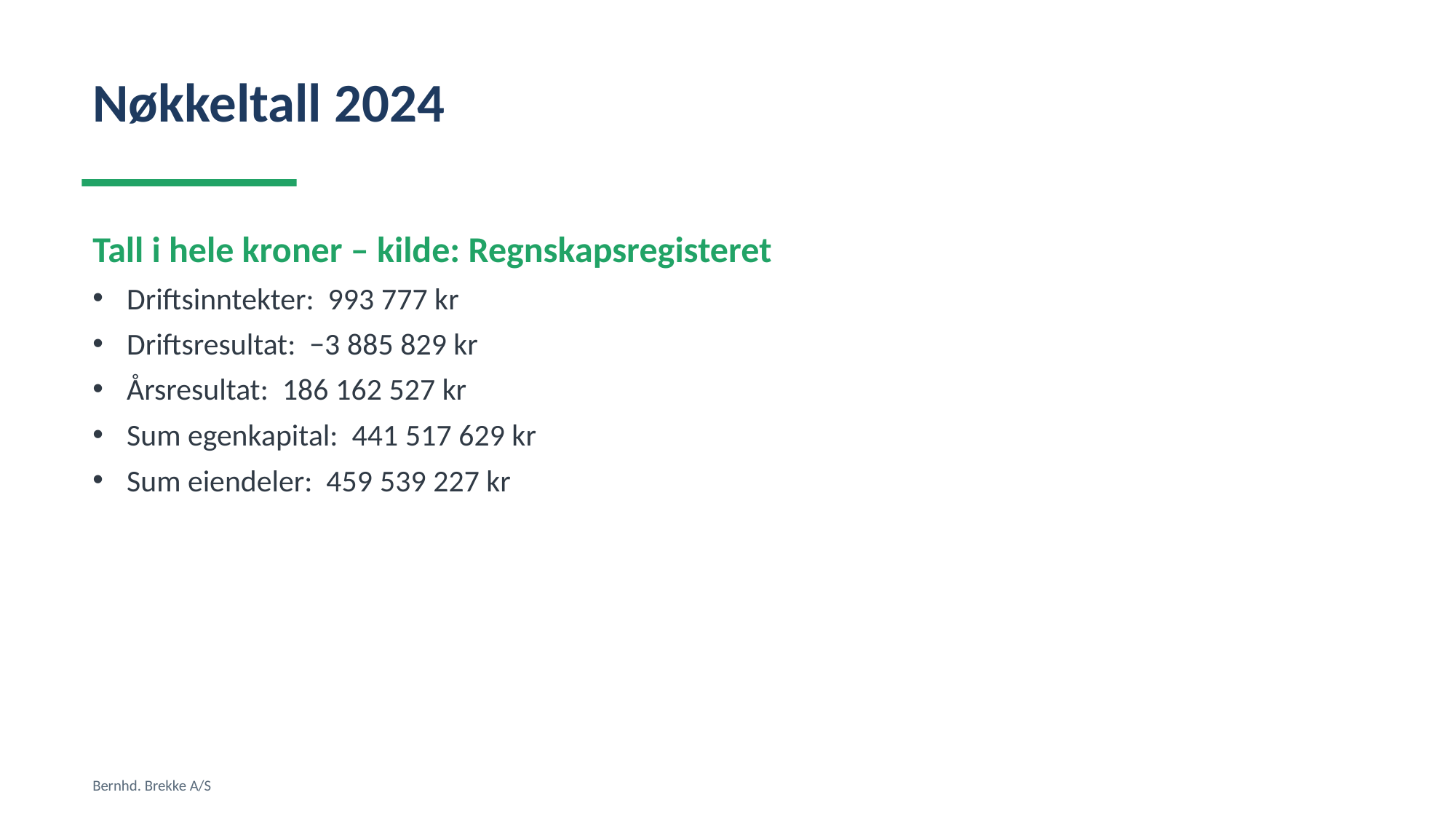

Nøkkeltall 2024

Tall i hele kroner – kilde: Regnskapsregisteret
Driftsinntekter:  993 777 kr
Driftsresultat:  −3 885 829 kr
Årsresultat:  186 162 527 kr
Sum egenkapital:  441 517 629 kr
Sum eiendeler:  459 539 227 kr
Bernhd. Brekke A/S